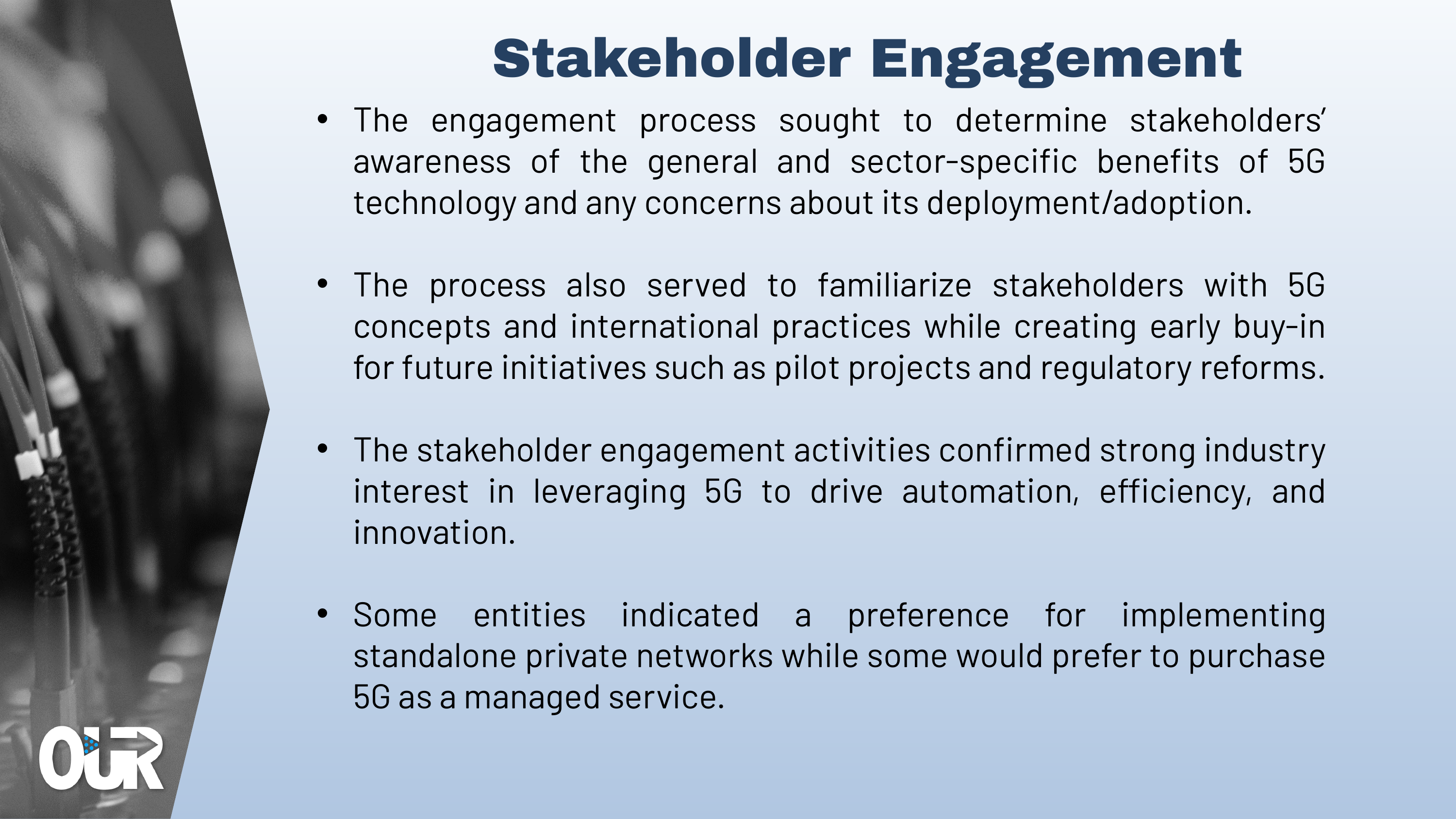

Stakeholder Engagement
The engagement process sought to determine stakeholders’ awareness of the general and sector-specific benefits of 5G technology and any concerns about its deployment/adoption.

The process also served to familiarize stakeholders with 5G concepts and international practices while creating early buy-in for future initiatives such as pilot projects and regulatory reforms.

The stakeholder engagement activities confirmed strong industry interest in leveraging 5G to drive automation, efficiency, and innovation.

Some entities indicated a preference for implementing standalone private networks while some would prefer to purchase 5G as a managed service.